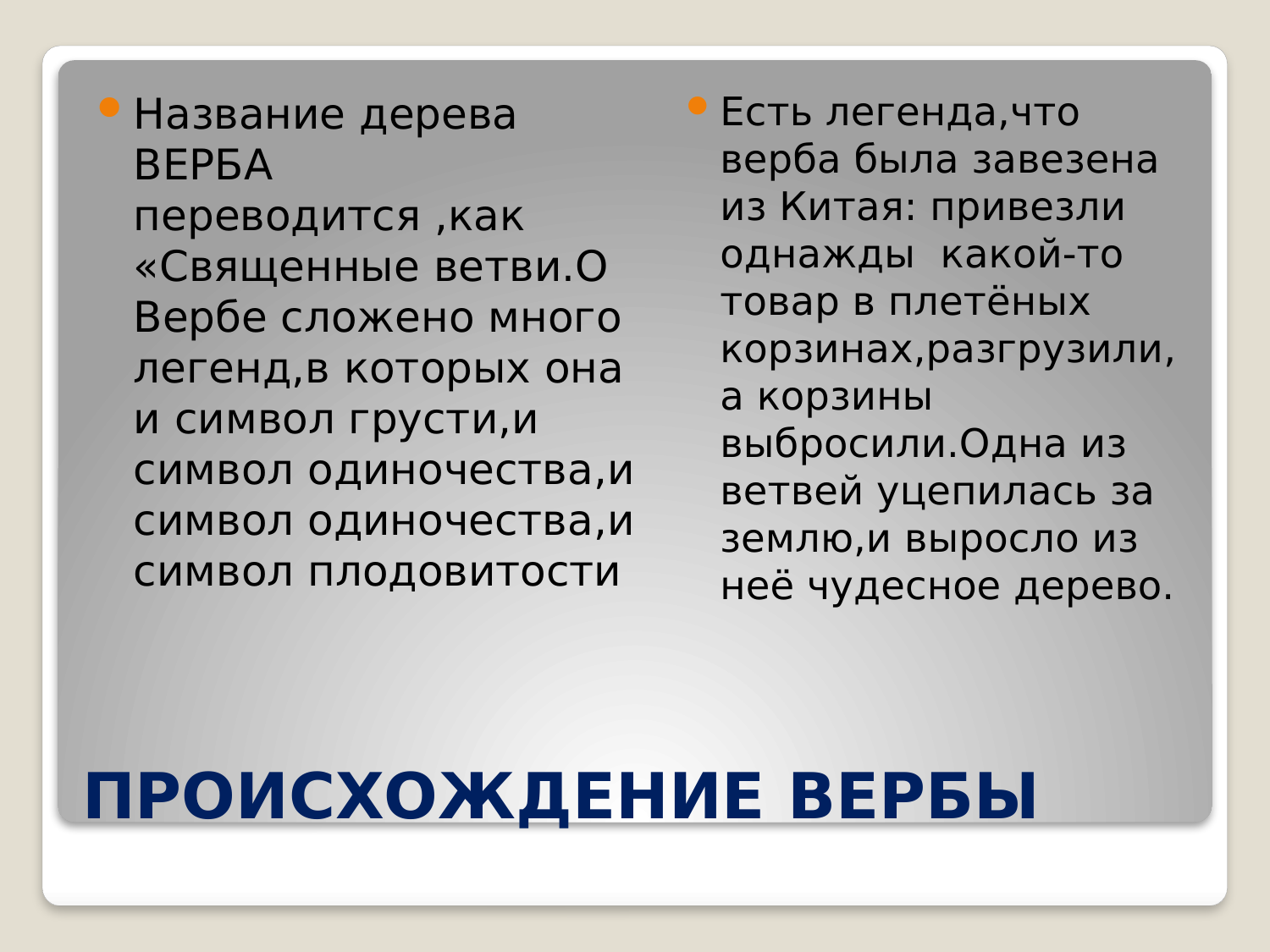

Название дерева ВЕРБА  переводится ,как «Священные ветви.О Вербе сложено много легенд,в которых она и символ грусти,и символ одиночества,и символ одиночества,и символ плодовитости
Есть легенда,что верба была завезена из Китая: привезли однажды  какой-то товар в плетёных корзинах,разгрузили,а корзины выбросили.Одна из ветвей уцепилась за землю,и выросло из неё чудесное дерево.
# ПРОИСХОЖДЕНИЕ ВЕРБЫ